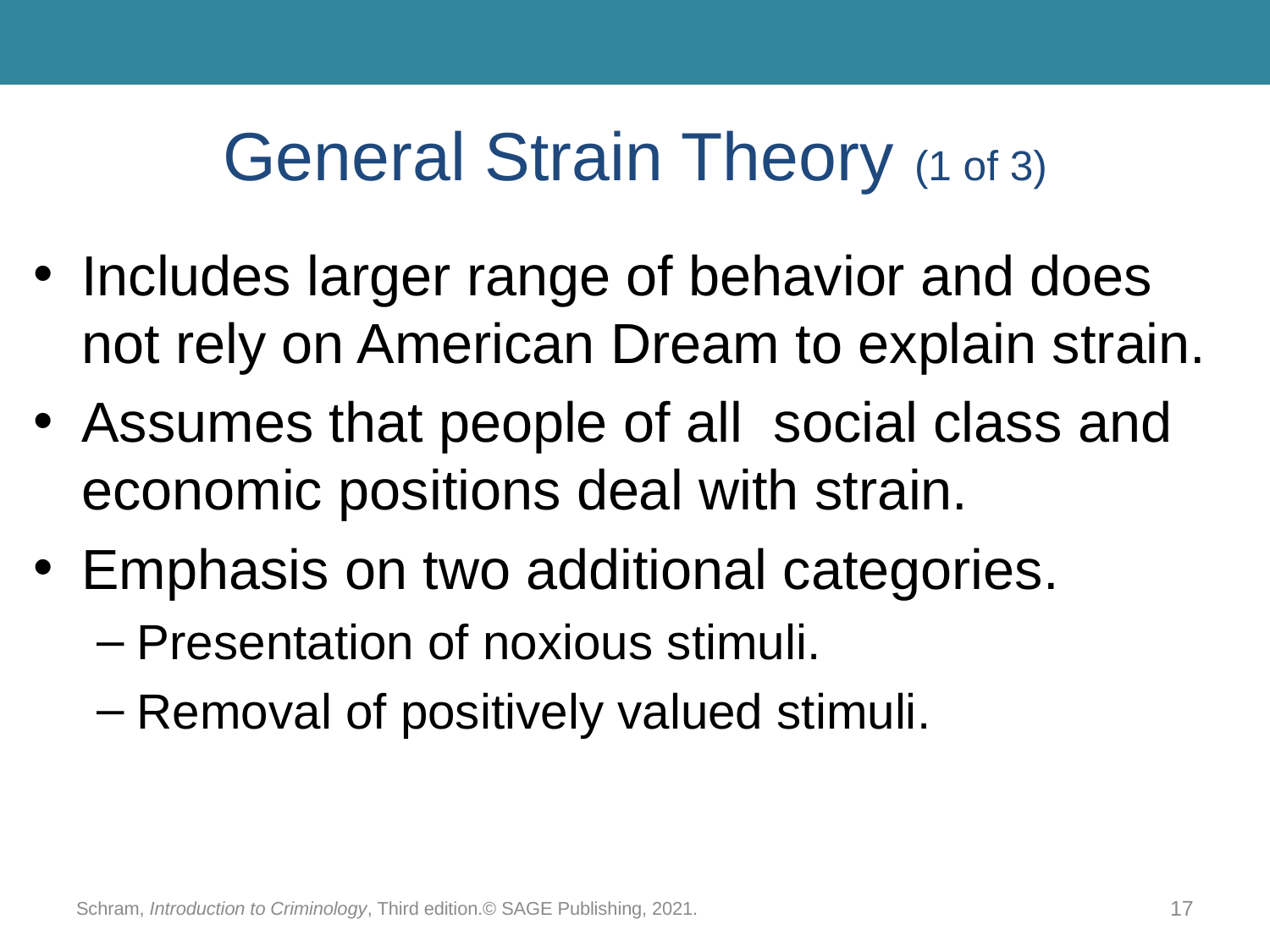

# General Strain Theory (1 of 3)
Includes larger range of behavior and does not rely on American Dream to explain strain.
Assumes that people of all  social class and economic positions deal with strain.
Emphasis on two additional categories.
Presentation of noxious stimuli.
Removal of positively valued stimuli.
Schram, Introduction to Criminology, Third edition.© SAGE Publishing, 2021.
17